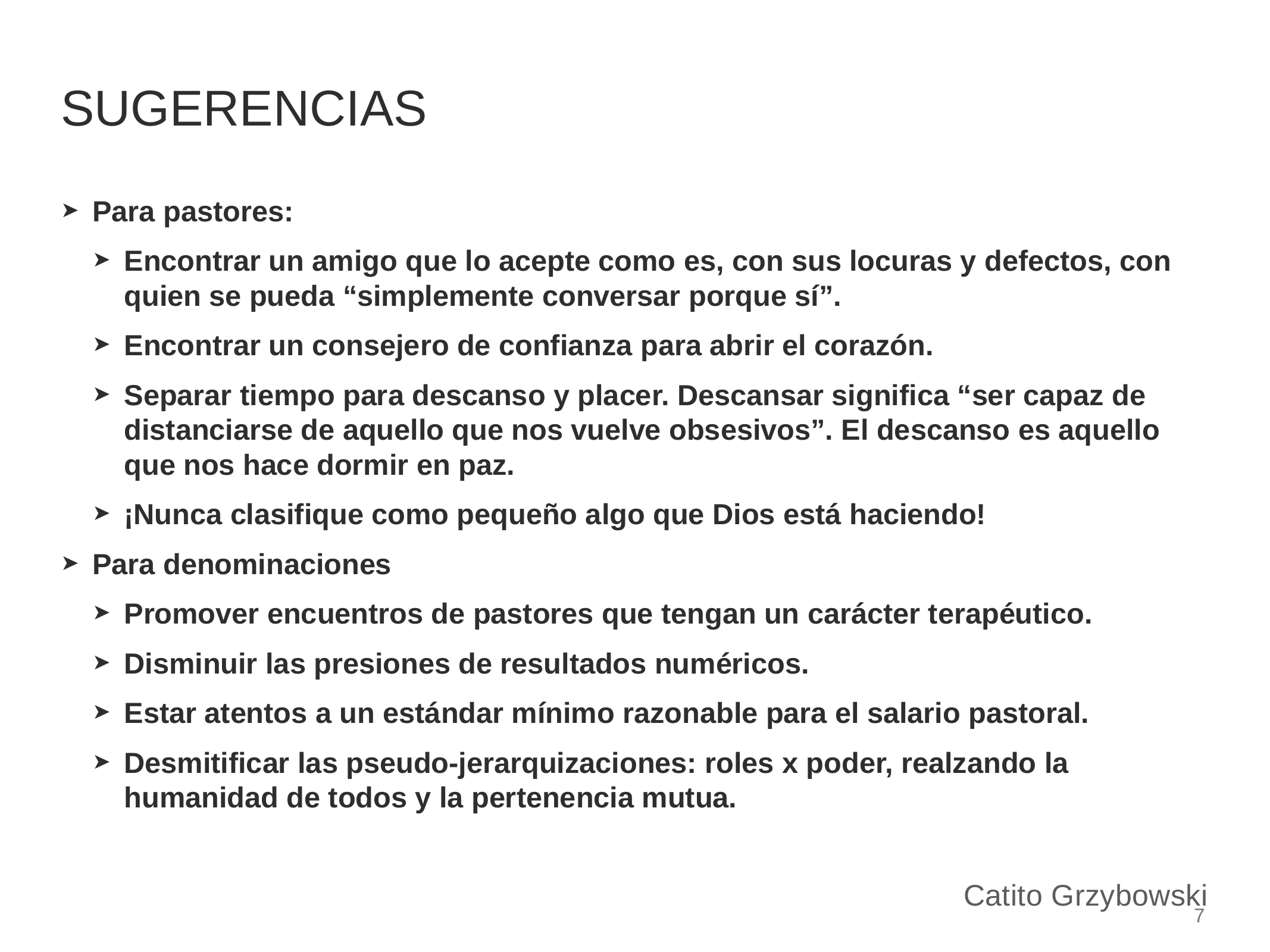

# sugerencias

Para pastores:
Encontrar un amigo que lo acepte como es, con sus locuras y defectos, con quien se pueda “simplemente conversar porque sí”.
Encontrar un consejero de confianza para abrir el corazón.
Separar tiempo para descanso y placer. Descansar significa “ser capaz de distanciarse de aquello que nos vuelve obsesivos”. El descanso es aquello que nos hace dormir en paz.
¡Nunca clasifique como pequeño algo que Dios está haciendo!
Para denominaciones
Promover encuentros de pastores que tengan un carácter terapéutico.
Disminuir las presiones de resultados numéricos.
Estar atentos a un estándar mínimo razonable para el salario pastoral.
Desmitificar las pseudo-jerarquizaciones: roles x poder, realzando la humanidad de todos y la pertenencia mutua.
Catito Grzybowski
7